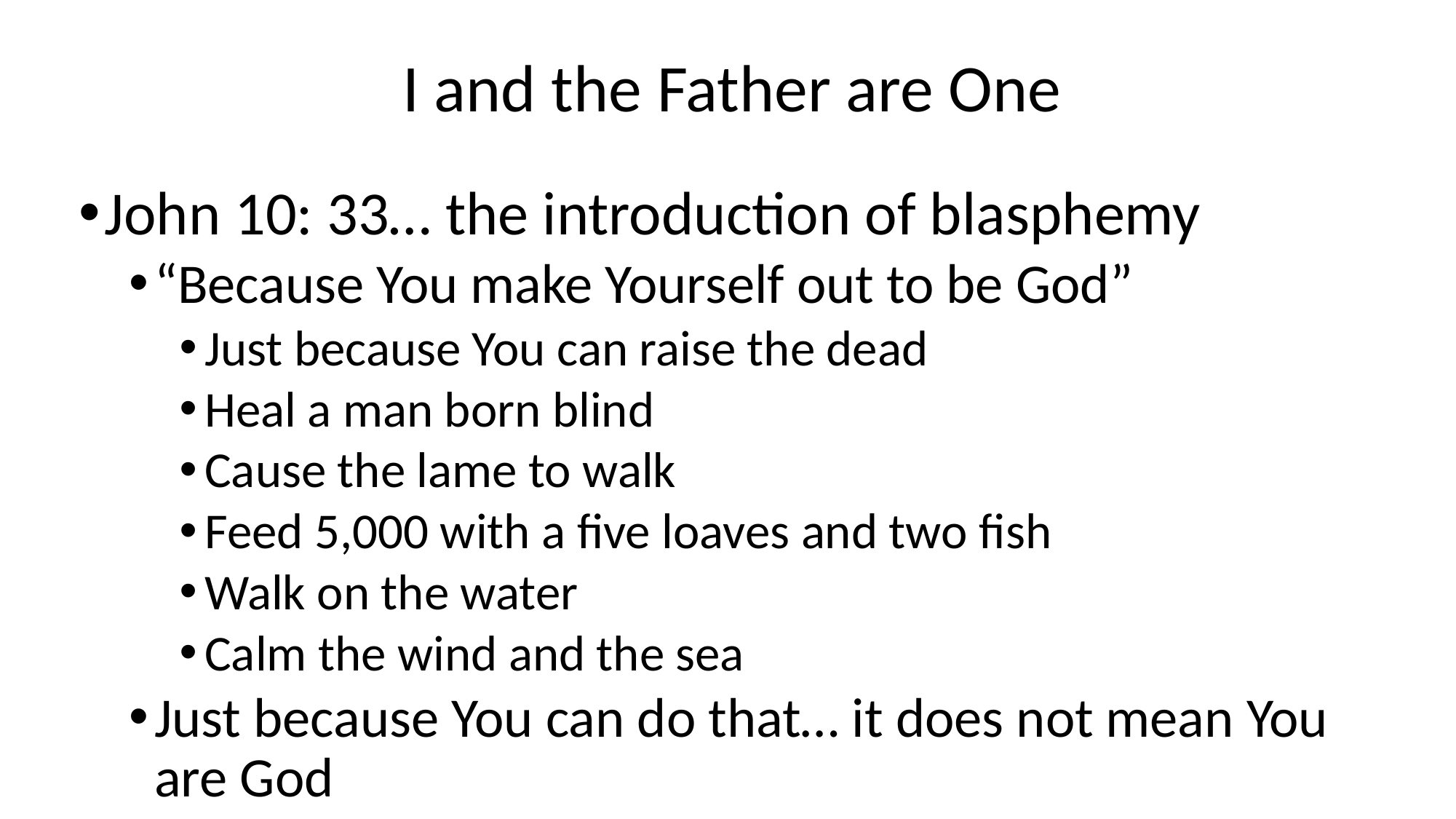

# I and the Father are One
John 10: 33… the introduction of blasphemy
“Because You make Yourself out to be God”
Just because You can raise the dead
Heal a man born blind
Cause the lame to walk
Feed 5,000 with a five loaves and two fish
Walk on the water
Calm the wind and the sea
Just because You can do that… it does not mean You are God